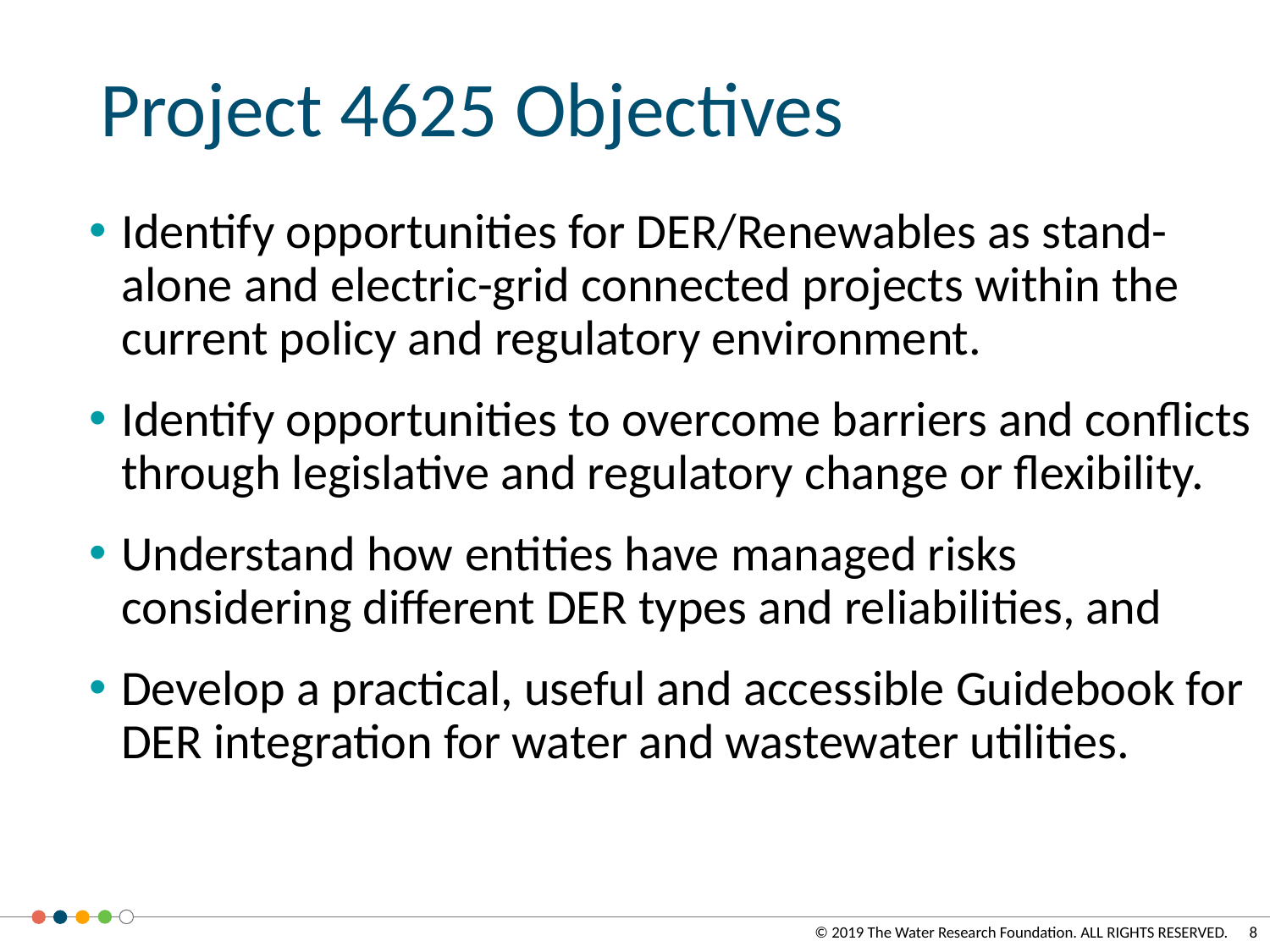

# Project 4625 Objectives
Identify opportunities for DER/Renewables as stand-alone and electric-grid connected projects within the current policy and regulatory environment.
Identify opportunities to overcome barriers and conflicts through legislative and regulatory change or flexibility.
Understand how entities have managed risks considering different DER types and reliabilities, and
Develop a practical, useful and accessible Guidebook for DER integration for water and wastewater utilities.